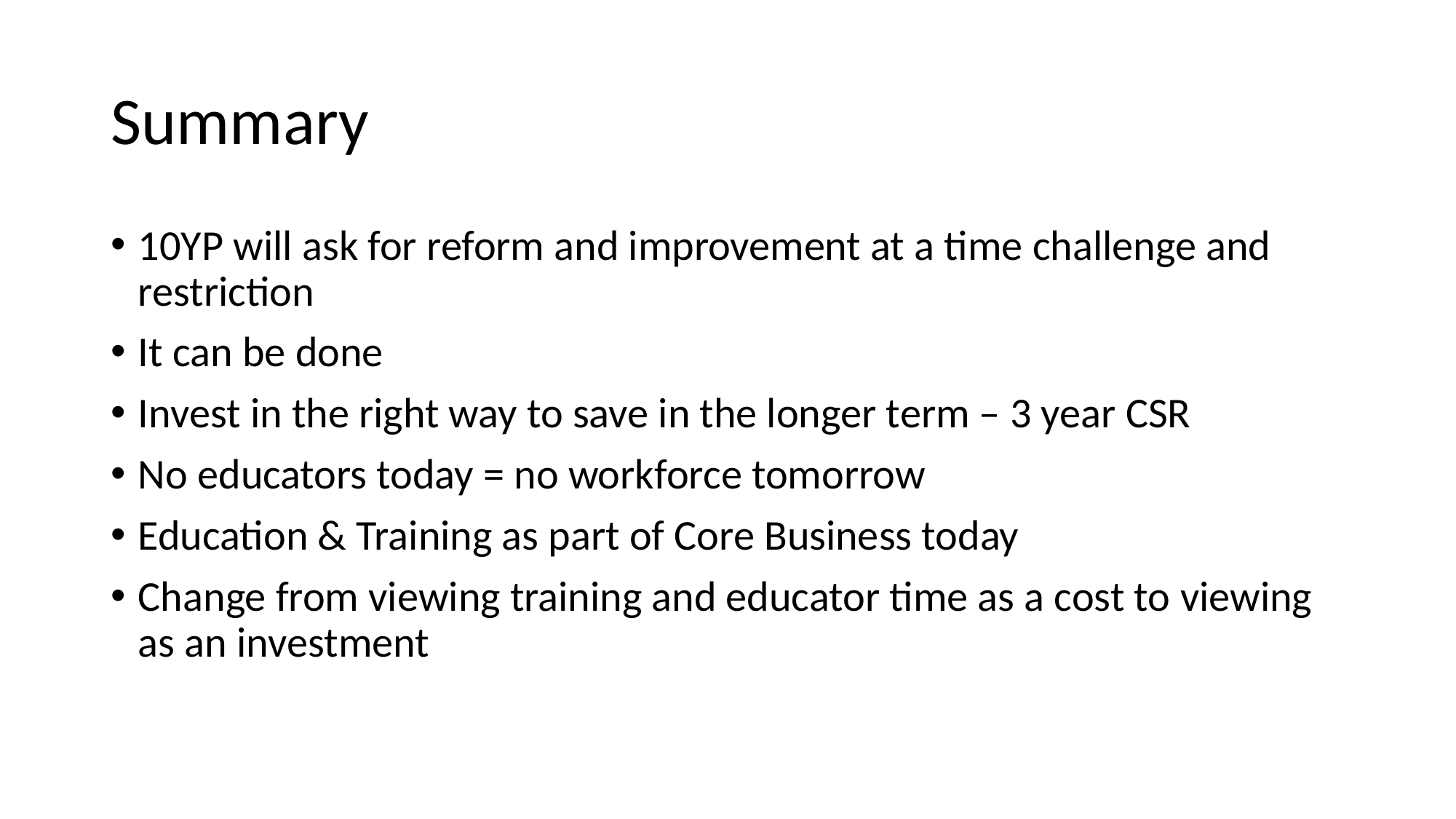

# Summary
10YP will ask for reform and improvement at a time challenge and restriction
It can be done
Invest in the right way to save in the longer term – 3 year CSR
No educators today = no workforce tomorrow
Education & Training as part of Core Business today
Change from viewing training and educator time as a cost to viewing as an investment